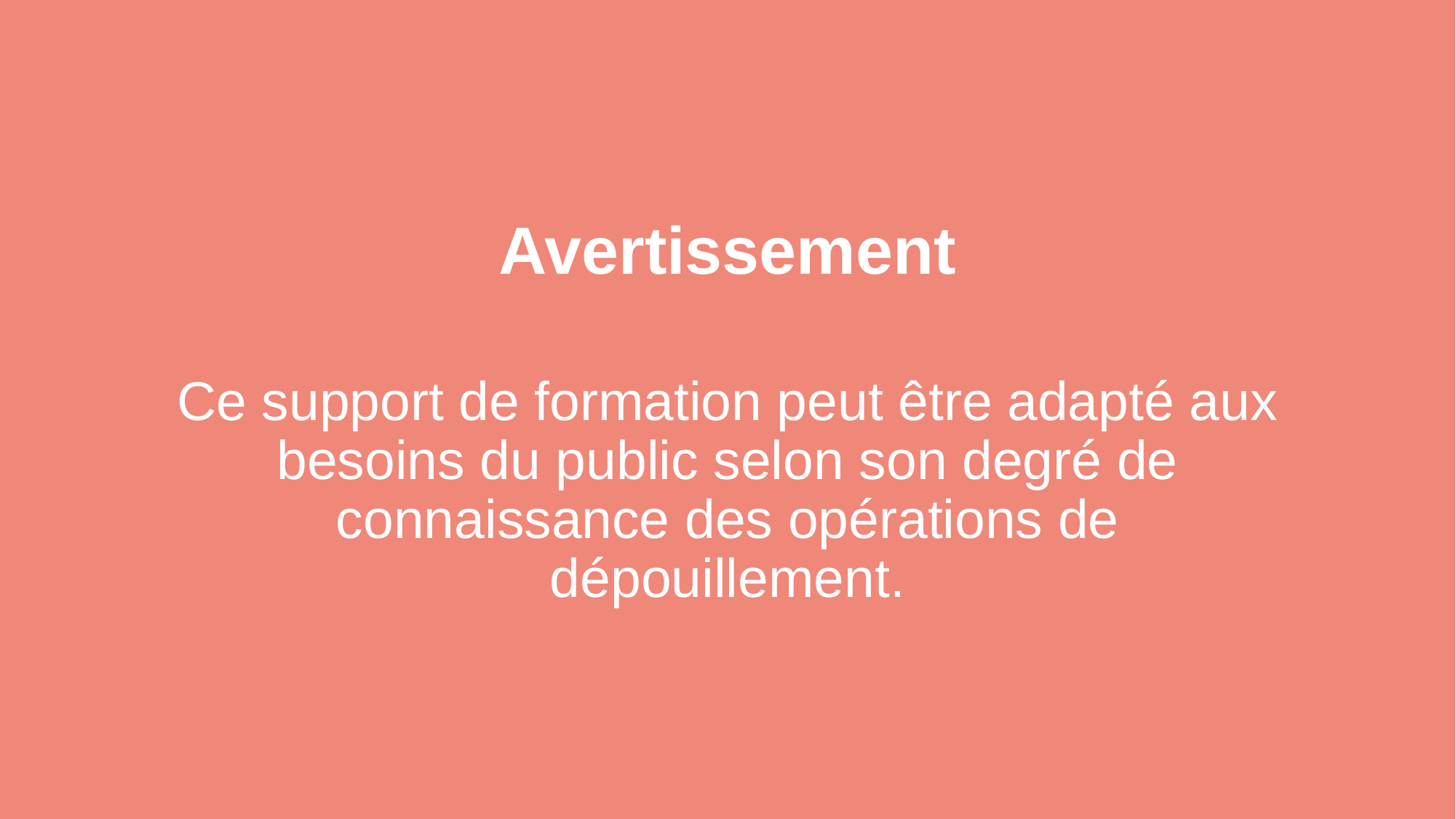

# Avertissement
Ce support de formation peut être adapté aux besoins du public selon son degré de connaissance des opérations de dépouillement.